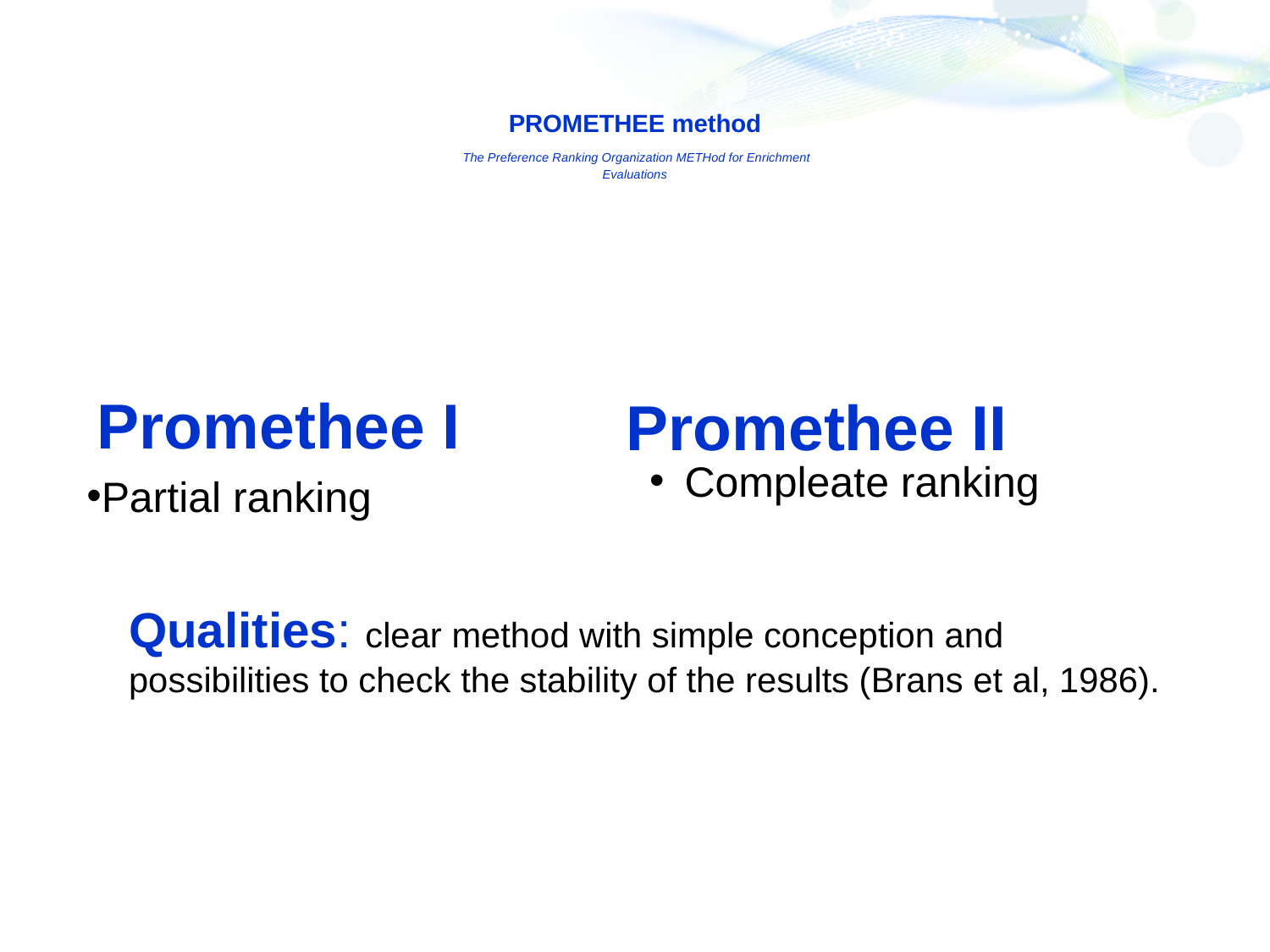

# PROMETHEE method The Preference Ranking Organization METHod for Enrichment Evaluations
Promethee I
Promethee II
Compleate ranking
Partial ranking
Qualities: clear method with simple conception and possibilities to check the stability of the results (Brans et al, 1986).